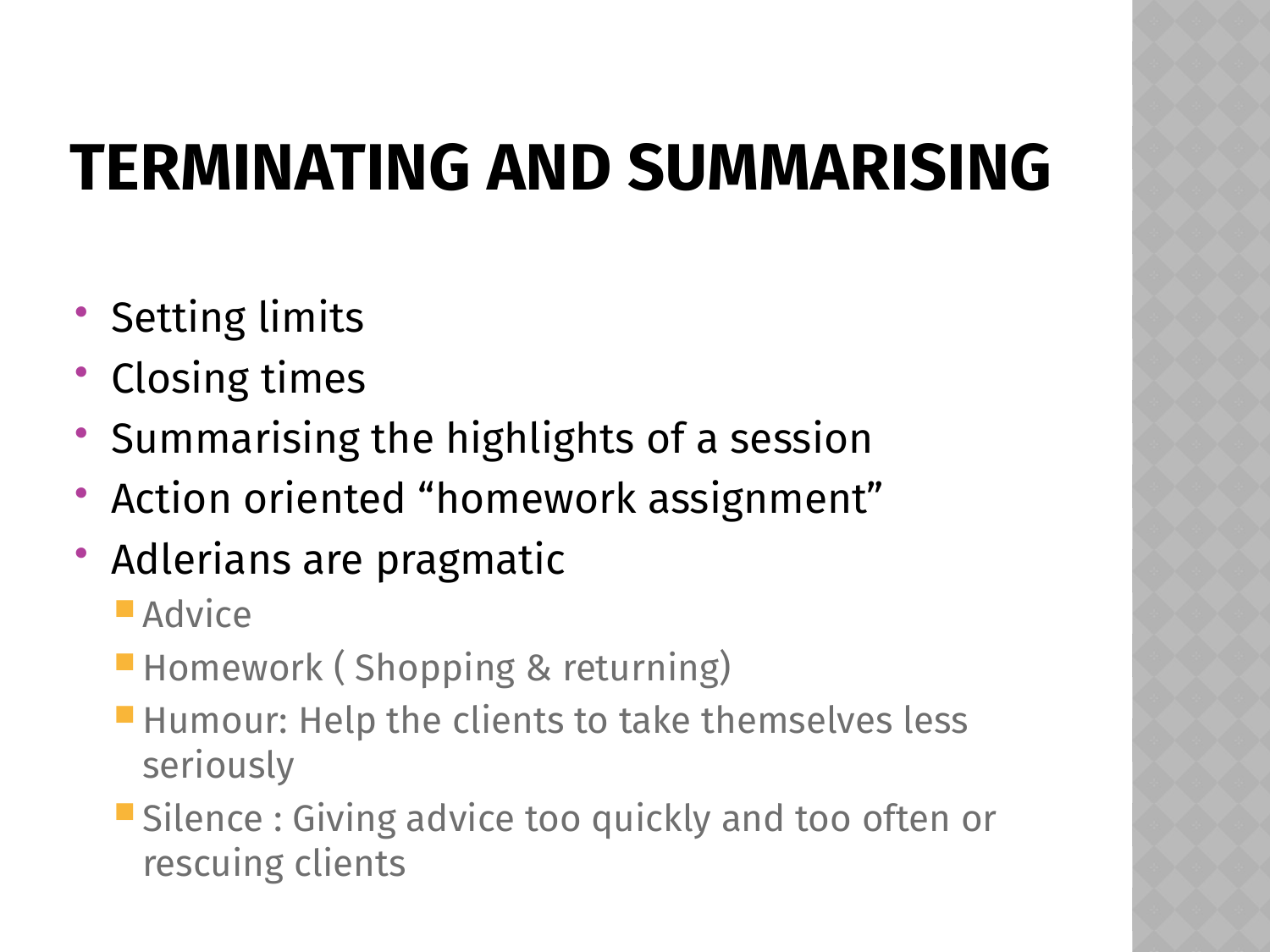

# Terminating and summarising

Setting limits
Closing times
Summarising the highlights of a session
Action oriented “homework assignment”
Adlerians are pragmatic
Advice
Homework ( Shopping & returning)
Humour: Help the clients to take themselves less seriously
Silence : Giving advice too quickly and too often or rescuing clients